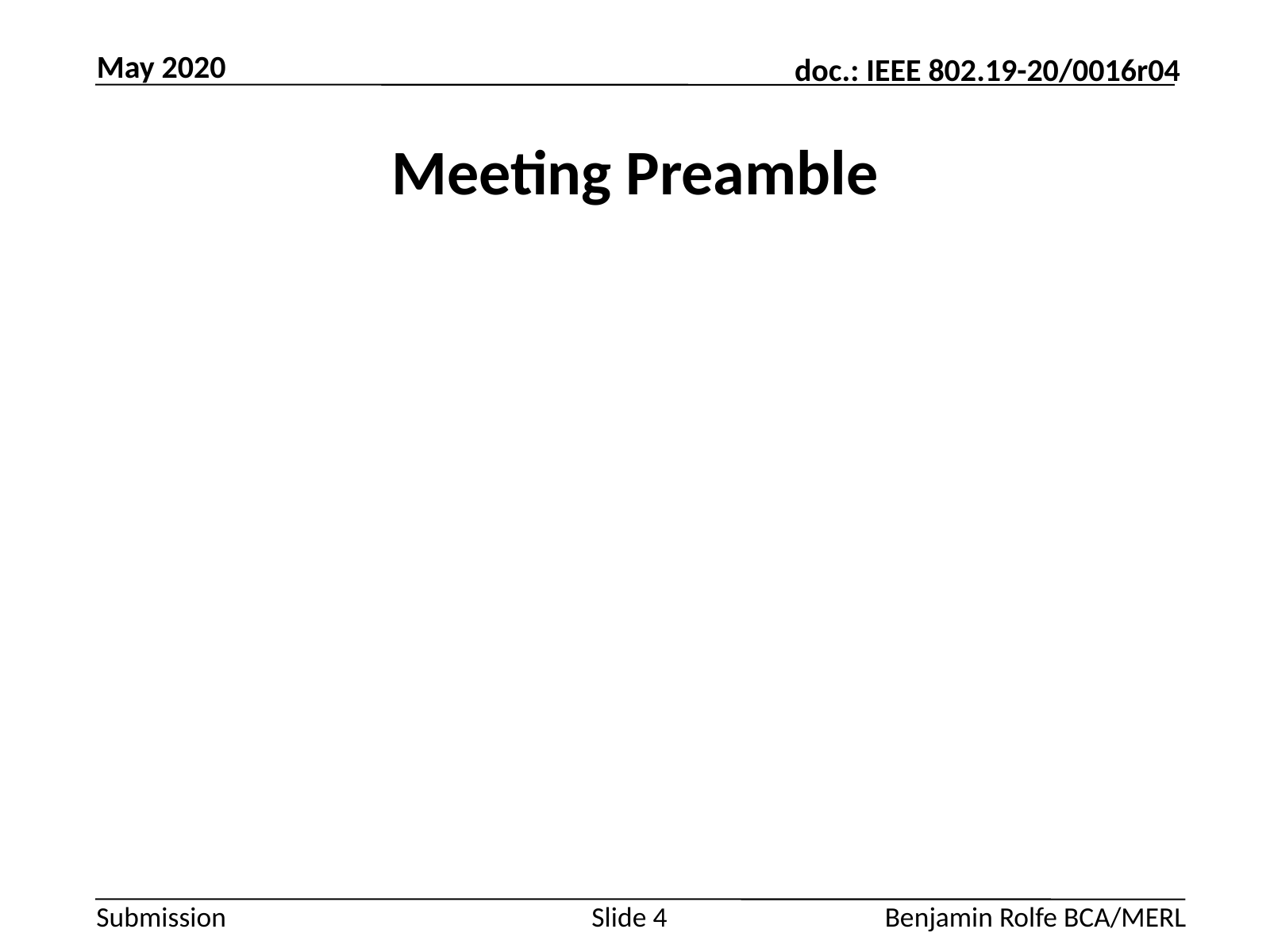

May 2020
# Meeting Preamble
Slide 4
Benjamin Rolfe BCA/MERL